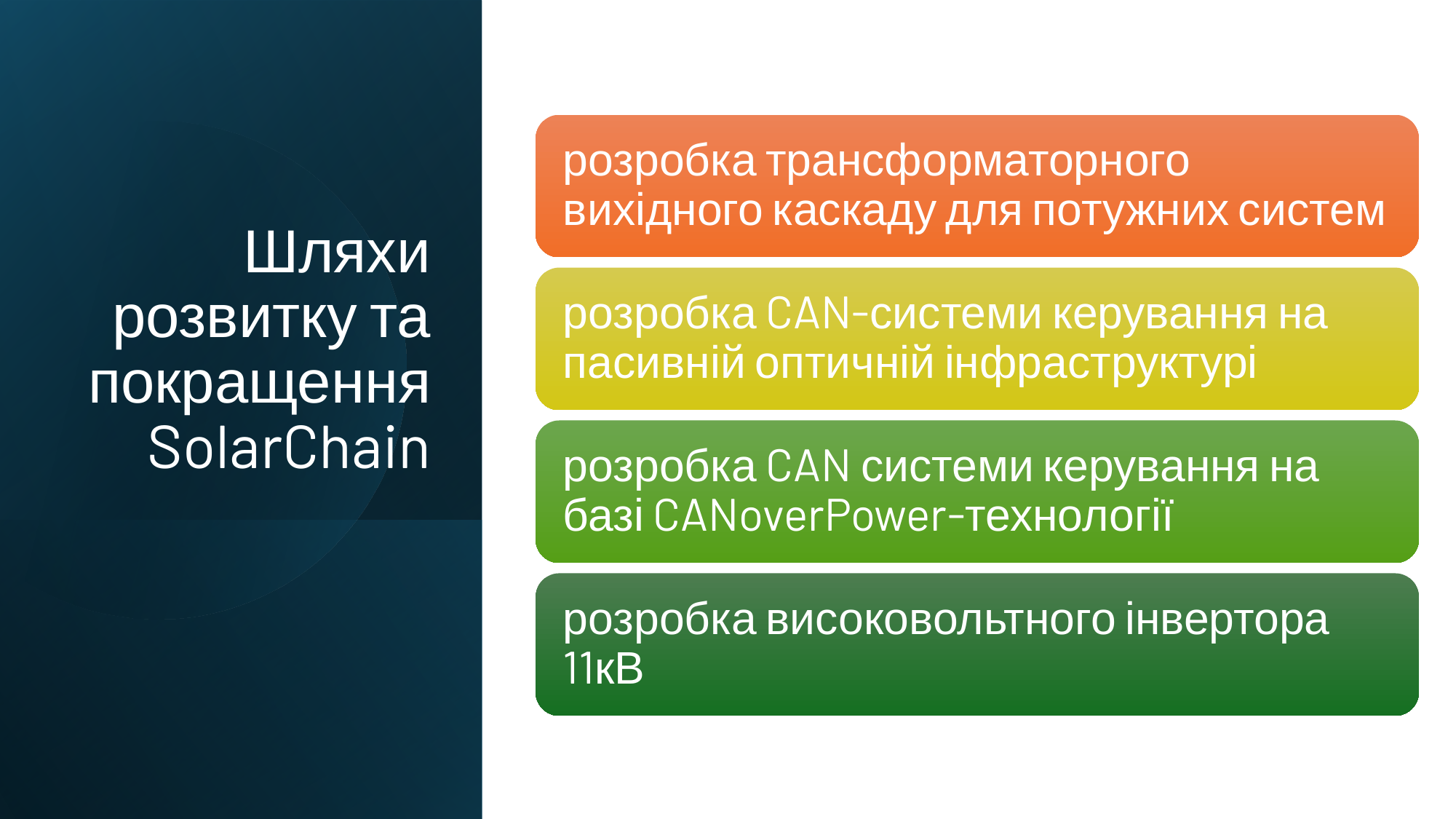

розробка трансформаторного вихідного каскаду для потужних систем
розробка CAN-системи керування на пасивній оптичній інфраструктурі
розробка CAN системи керування на базі CANoverPower-технології
розробка високовольтного інвертора 11кВ

# Шляхи розвитку та покращення SolarChain